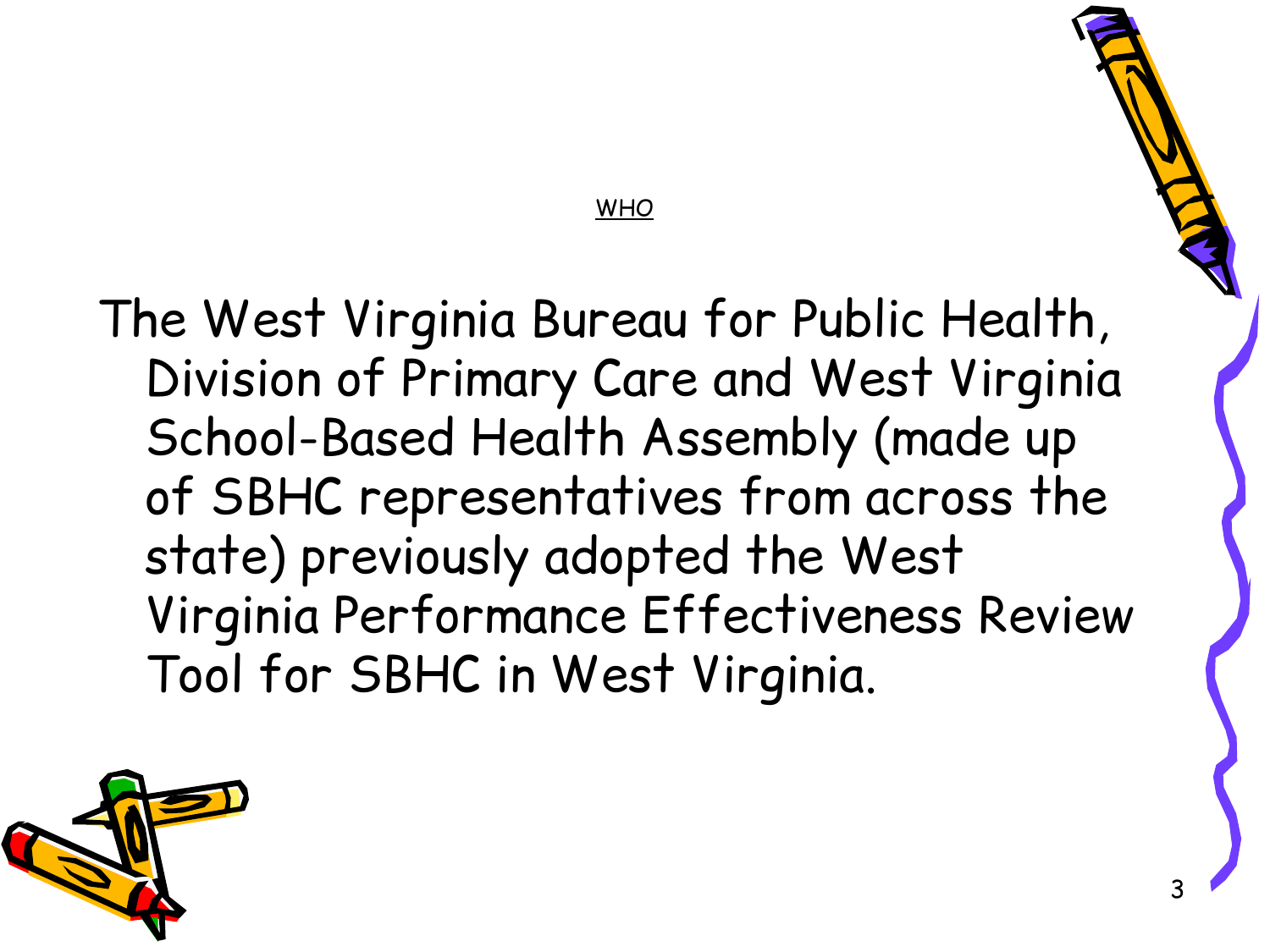

# WHO

The West Virginia Bureau for Public Health, Division of Primary Care and West Virginia School-Based Health Assembly (made up of SBHC representatives from across the state) previously adopted the West Virginia Performance Effectiveness Review Tool for SBHC in West Virginia.

3